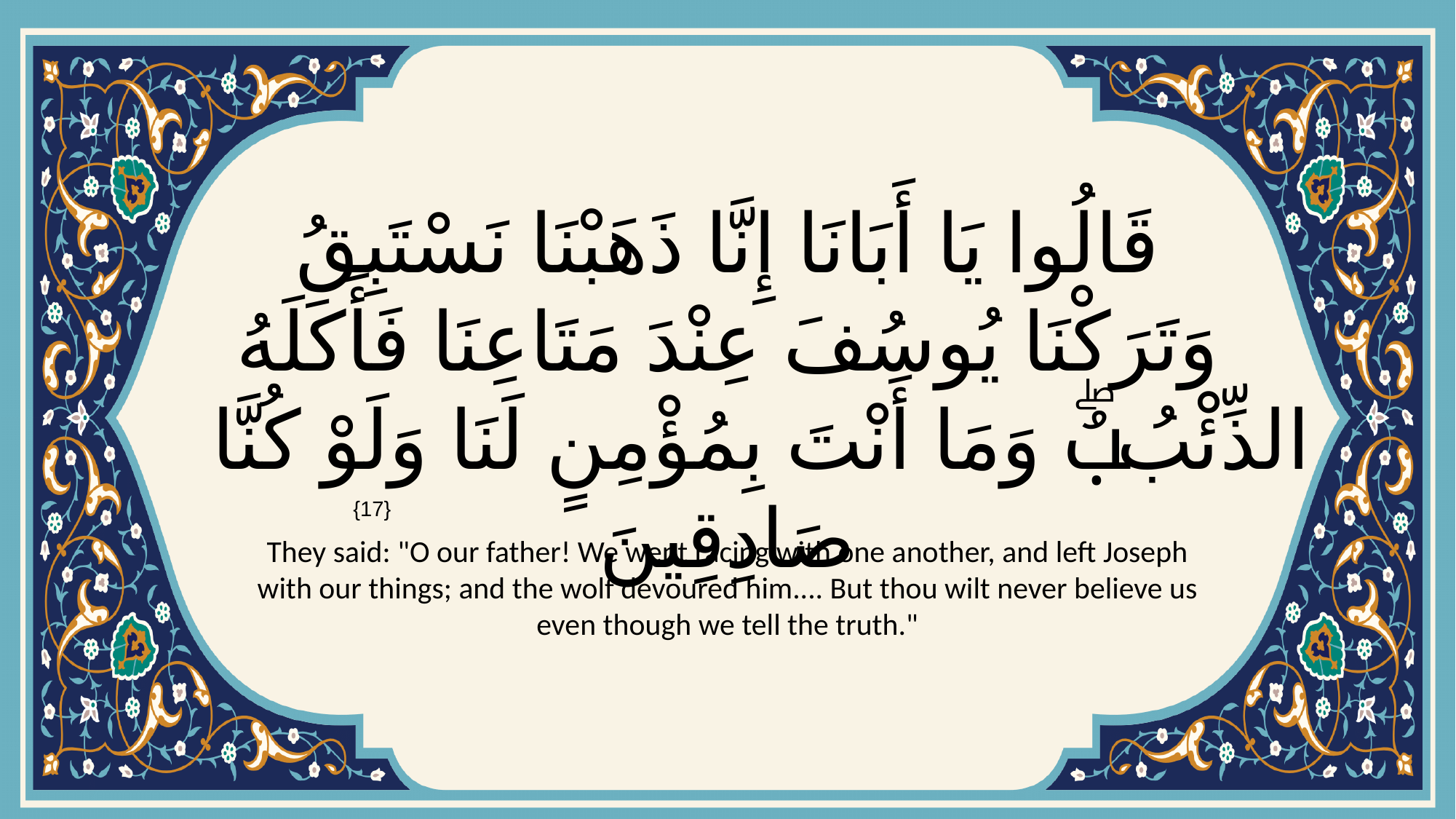

# قَالُوا يَا أَبَانَا إِنَّا ذَهَبْنَا نَسْتَبِقُ وَتَرَكْنَا يُوسُفَ عِنْدَ مَتَاعِنَا فَأَكَلَهُ الذِّئْبُۖ وَمَا أَنْتَ بِمُؤْمِنٍ لَنَا وَلَوْ كُنَّا صَادِقِينَ
{17}
They said: "O our father! We went racing with one another, and left Joseph with our things; and the wolf devoured him.... But thou wilt never believe us even though we tell the truth."